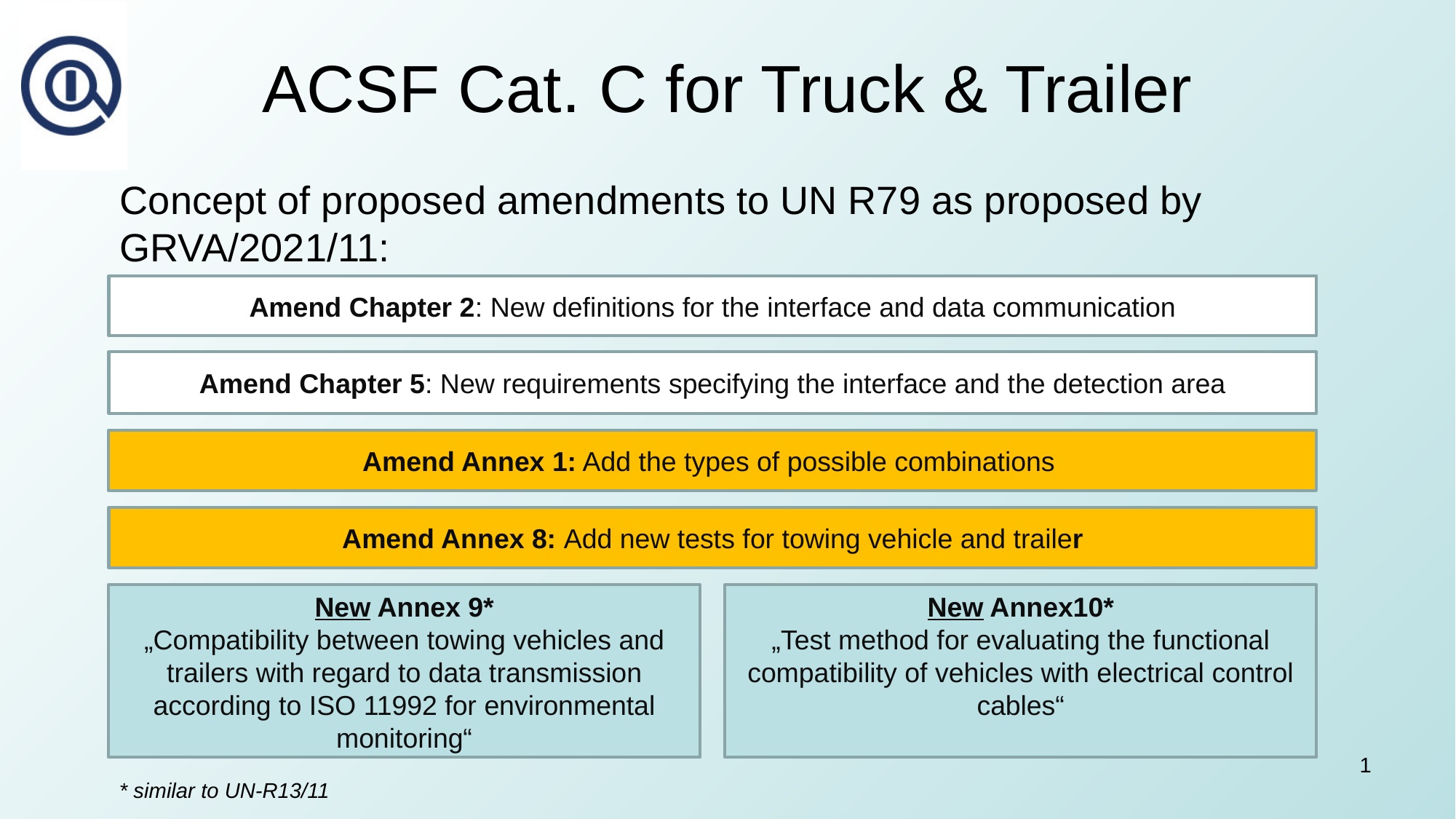

# ACSF Cat. C for Truck & Trailer
Concept of proposed amendments to UN R79 as proposed by GRVA/2021/11:
Amend Chapter 2: New definitions for the interface and data communication
Amend Chapter 5: New requirements specifying the interface and the detection area
Amend Annex 1: Add the types of possible combinations
Amend Annex 8: Add new tests for towing vehicle and trailer
New Annex 9*
„Compatibility between towing vehicles and
trailers with regard to data transmission
according to ISO 11992 for environmental
monitoring“
New Annex10*
„Test method for evaluating the functional
compatibility of vehicles with electrical control
cables“
1
* similar to UN-R13/11